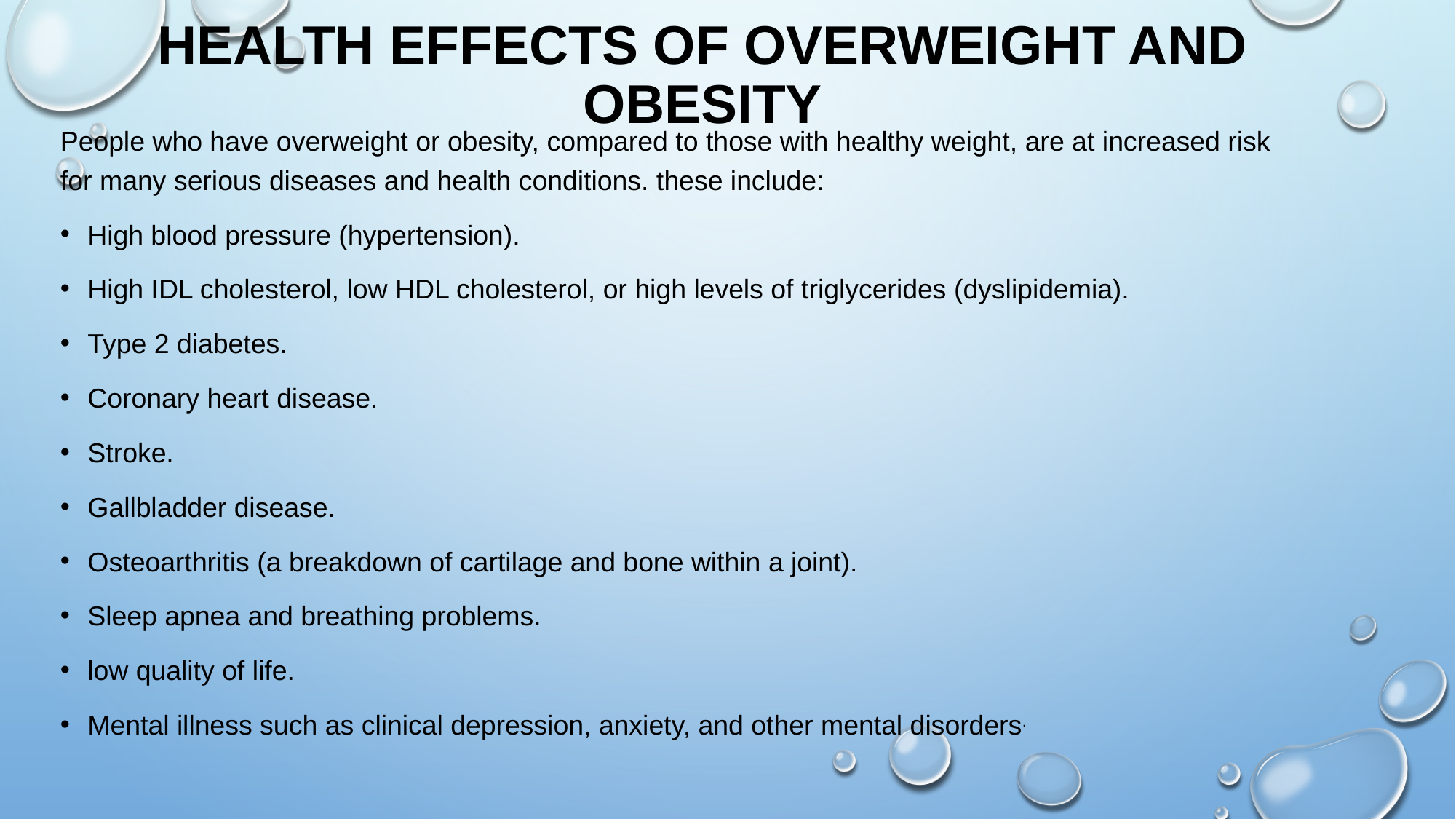

# Health Effects of Overweight and Obesity
People who have overweight or obesity, compared to those with healthy weight, are at increased risk for many serious diseases and health conditions. these include:
High blood pressure (hypertension).
High IDL cholesterol, low HDL cholesterol, or high levels of triglycerides (dyslipidemia).
Type 2 diabetes.
Coronary heart disease.
Stroke.
Gallbladder disease.
Osteoarthritis (a breakdown of cartilage and bone within a joint).
Sleep apnea and breathing problems.
low quality of life.
Mental illness such as clinical depression, anxiety, and other mental disorders.